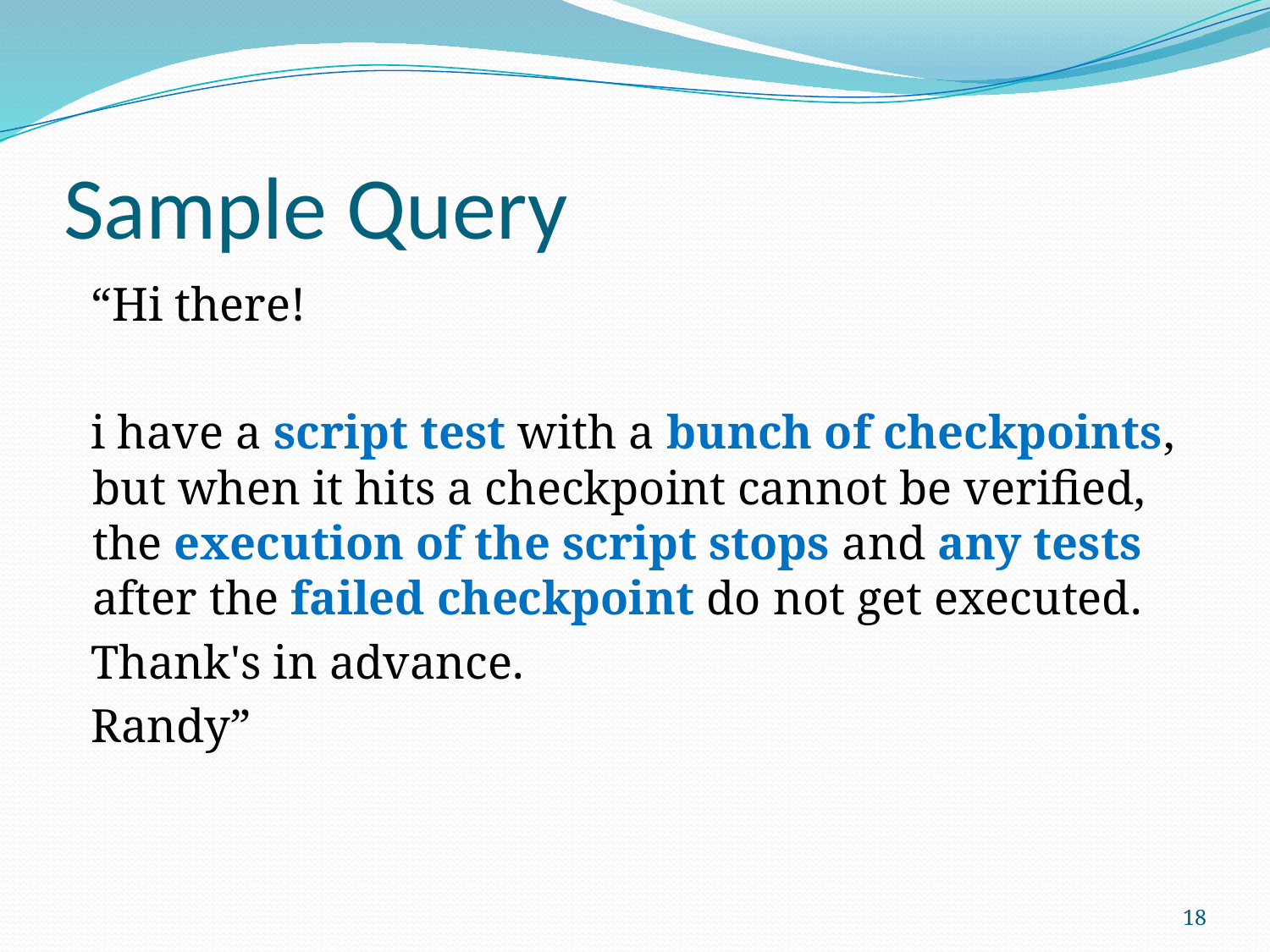

# Sample Query
“Hi there!

i have a script test with a bunch of checkpoints, but when it hits a checkpoint cannot be verified, the execution of the script stops and any tests after the failed checkpoint do not get executed.
Thank's in advance.
Randy”
18